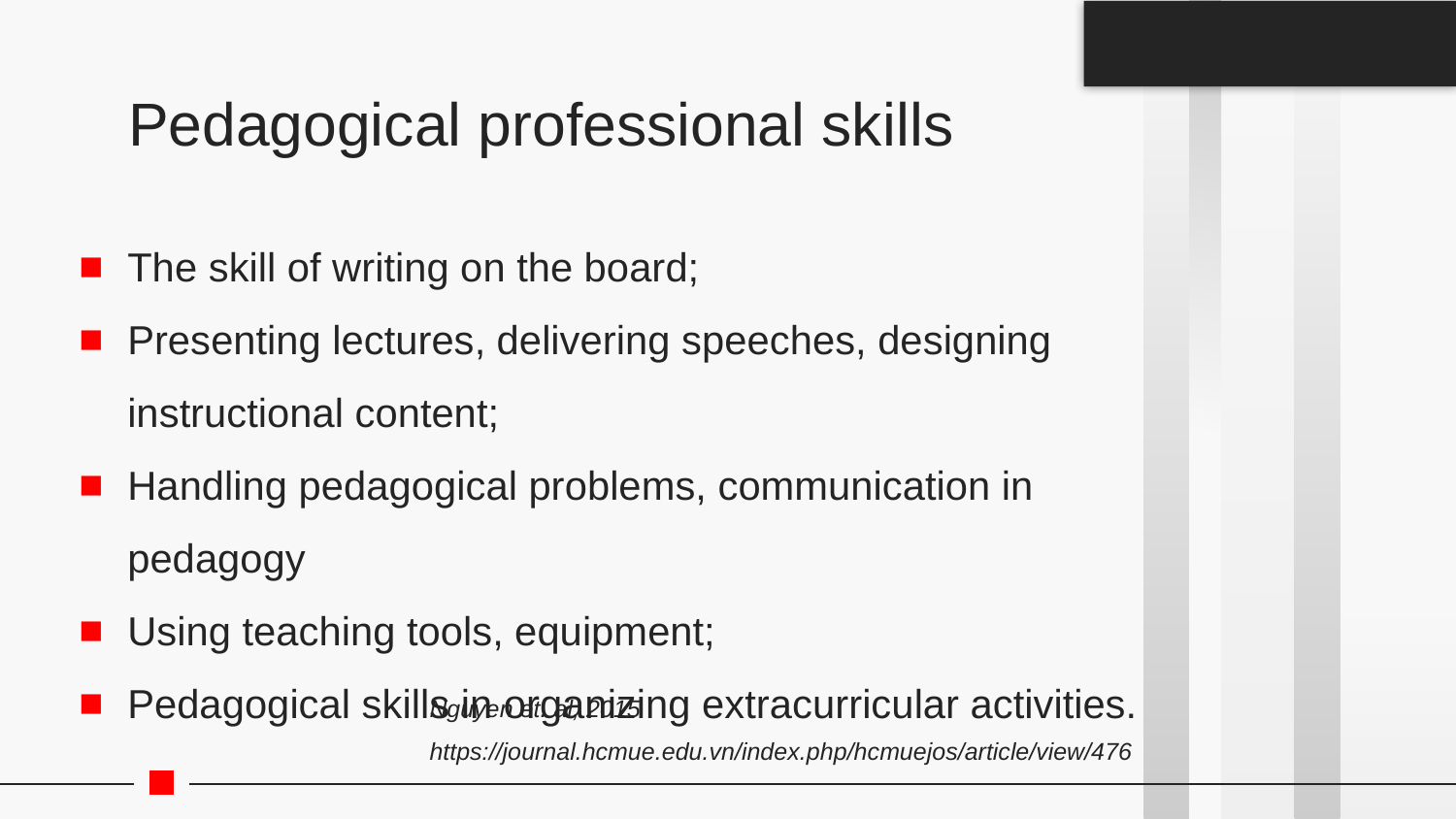

# Pedagogical professional skills
The skill of writing on the board;
Presenting lectures, delivering speeches, designing instructional content;
Handling pedagogical problems, communication in pedagogy
Using teaching tools, equipment;
Pedagogical skills in organizing extracurricular activities.

Nguyen et. al, 2015
https://journal.hcmue.edu.vn/index.php/hcmuejos/article/view/476